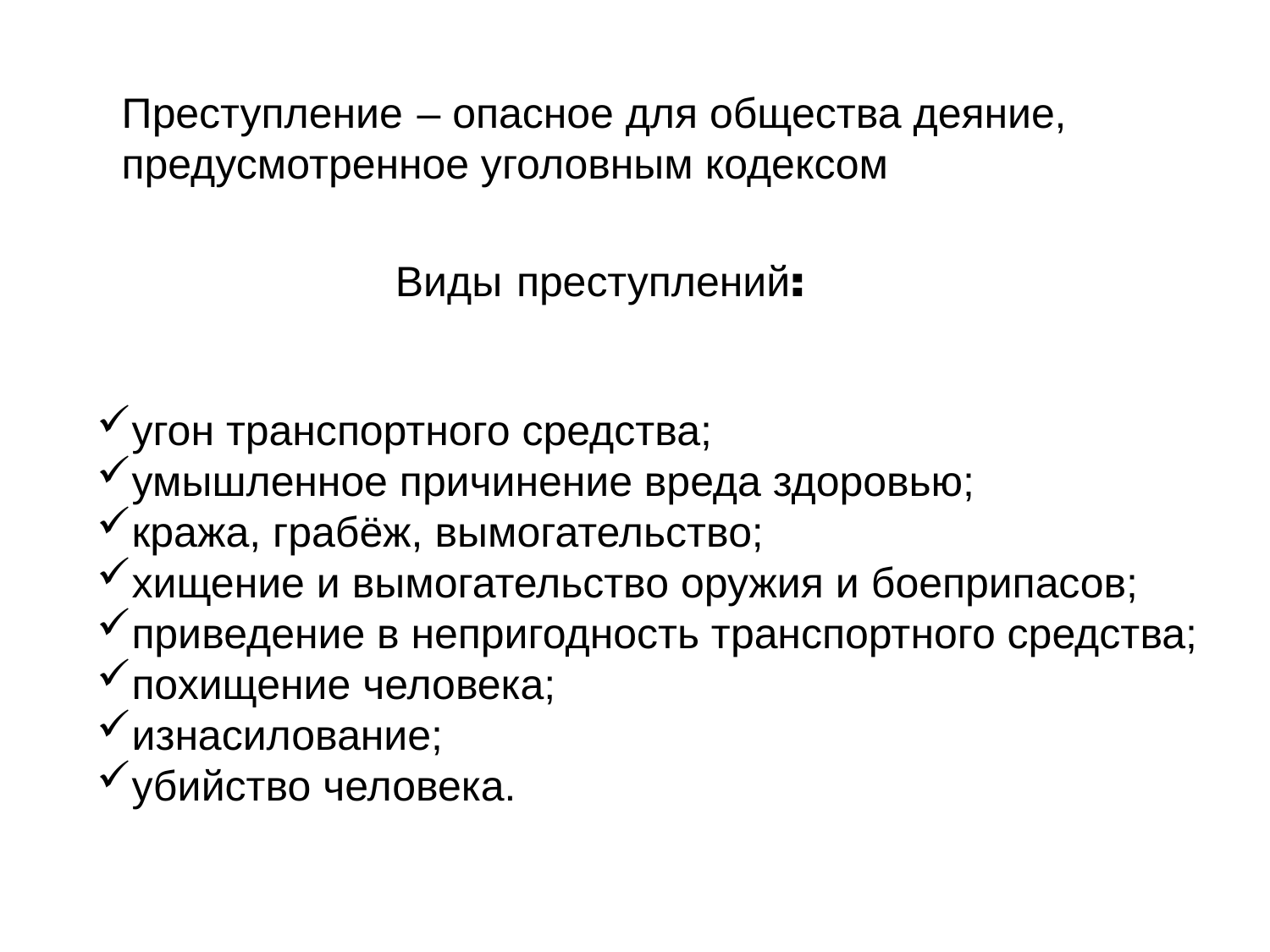

Преступление – опасное для общества деяние, предусмотренное уголовным кодексом
Виды преступлений:
угон транспортного средства;
умышленное причинение вреда здоровью;
кража, грабёж, вымогательство;
хищение и вымогательство оружия и боеприпасов;
приведение в непригодность транспортного средства;
похищение человека;
изнасилование;
убийство человека.